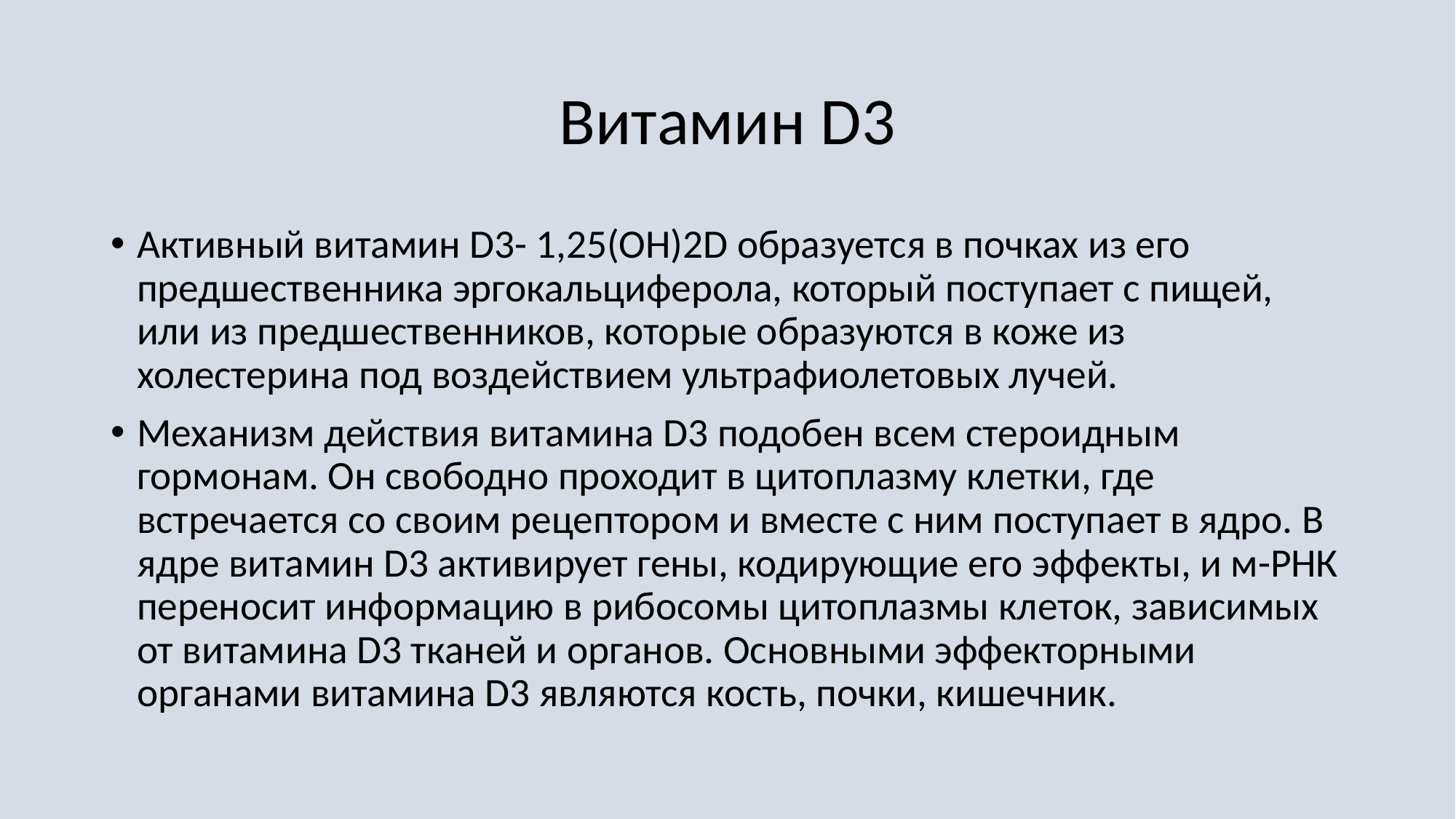

# Витамин D3
Активный витамин D3- 1,25(ОН)2D образуется в почках из его предшественника эргокальциферола, который поступает с пищей, или из предшественников, которые образуются в коже из холестерина под воздействием ультрафиолетовых лучей.
Механизм действия витамина D3 подобен всем стероидным гормонам. Он свободно проходит в цитоплазму клетки, где встречается со своим рецептором и вместе с ним поступает в ядро. В ядре витамин D3 активирует гены, кодирующие его эффекты, и м-РНК переносит информацию в рибосомы цитоплазмы клеток, зависимых от витамина D3 тканей и органов. Основными эффекторными органами витамина D3 являются кость, почки, кишечник.